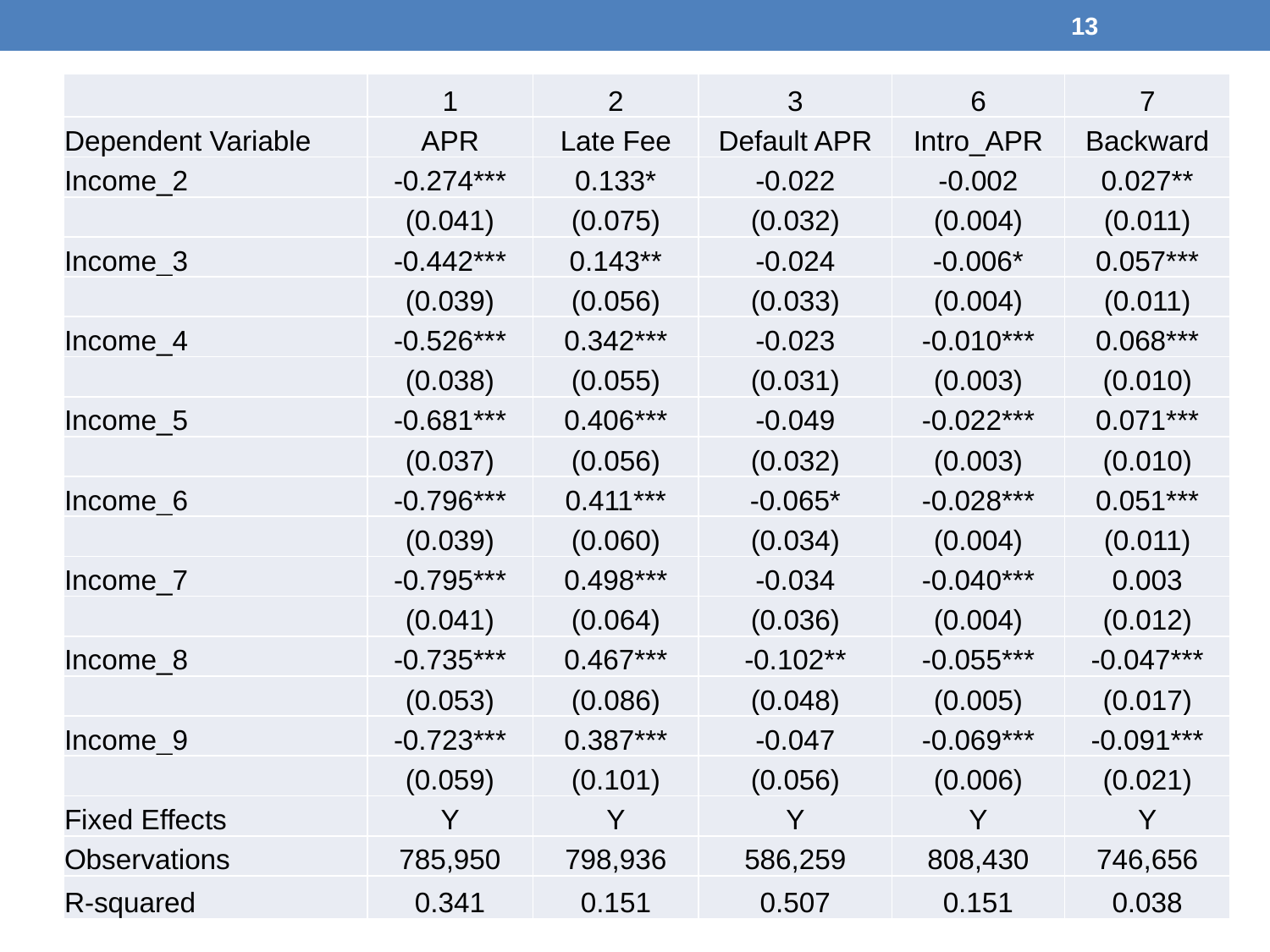

13
|  | 1 | 2 | 3 | 6 | 7 |
| --- | --- | --- | --- | --- | --- |
| Dependent Variable | APR | Late Fee | Default APR | Intro\_APR | Backward |
| Income\_2 | -0.274\*\*\* | 0.133\* | -0.022 | -0.002 | 0.027\*\* |
|  | (0.041) | (0.075) | (0.032) | (0.004) | (0.011) |
| Income\_3 | -0.442\*\*\* | 0.143\*\* | -0.024 | -0.006\* | 0.057\*\*\* |
|  | (0.039) | (0.056) | (0.033) | (0.004) | (0.011) |
| Income\_4 | -0.526\*\*\* | 0.342\*\*\* | -0.023 | -0.010\*\*\* | 0.068\*\*\* |
|  | (0.038) | (0.055) | (0.031) | (0.003) | (0.010) |
| Income\_5 | -0.681\*\*\* | 0.406\*\*\* | -0.049 | -0.022\*\*\* | 0.071\*\*\* |
|  | (0.037) | (0.056) | (0.032) | (0.003) | (0.010) |
| Income\_6 | -0.796\*\*\* | 0.411\*\*\* | -0.065\* | -0.028\*\*\* | 0.051\*\*\* |
|  | (0.039) | (0.060) | (0.034) | (0.004) | (0.011) |
| Income\_7 | -0.795\*\*\* | 0.498\*\*\* | -0.034 | -0.040\*\*\* | 0.003 |
|  | (0.041) | (0.064) | (0.036) | (0.004) | (0.012) |
| Income\_8 | -0.735\*\*\* | 0.467\*\*\* | -0.102\*\* | -0.055\*\*\* | -0.047\*\*\* |
|  | (0.053) | (0.086) | (0.048) | (0.005) | (0.017) |
| Income\_9 | -0.723\*\*\* | 0.387\*\*\* | -0.047 | -0.069\*\*\* | -0.091\*\*\* |
|  | (0.059) | (0.101) | (0.056) | (0.006) | (0.021) |
| Fixed Effects | Y | Y | Y | Y | Y |
| Observations | 785,950 | 798,936 | 586,259 | 808,430 | 746,656 |
| R-squared | 0.341 | 0.151 | 0.507 | 0.151 | 0.038 |
#